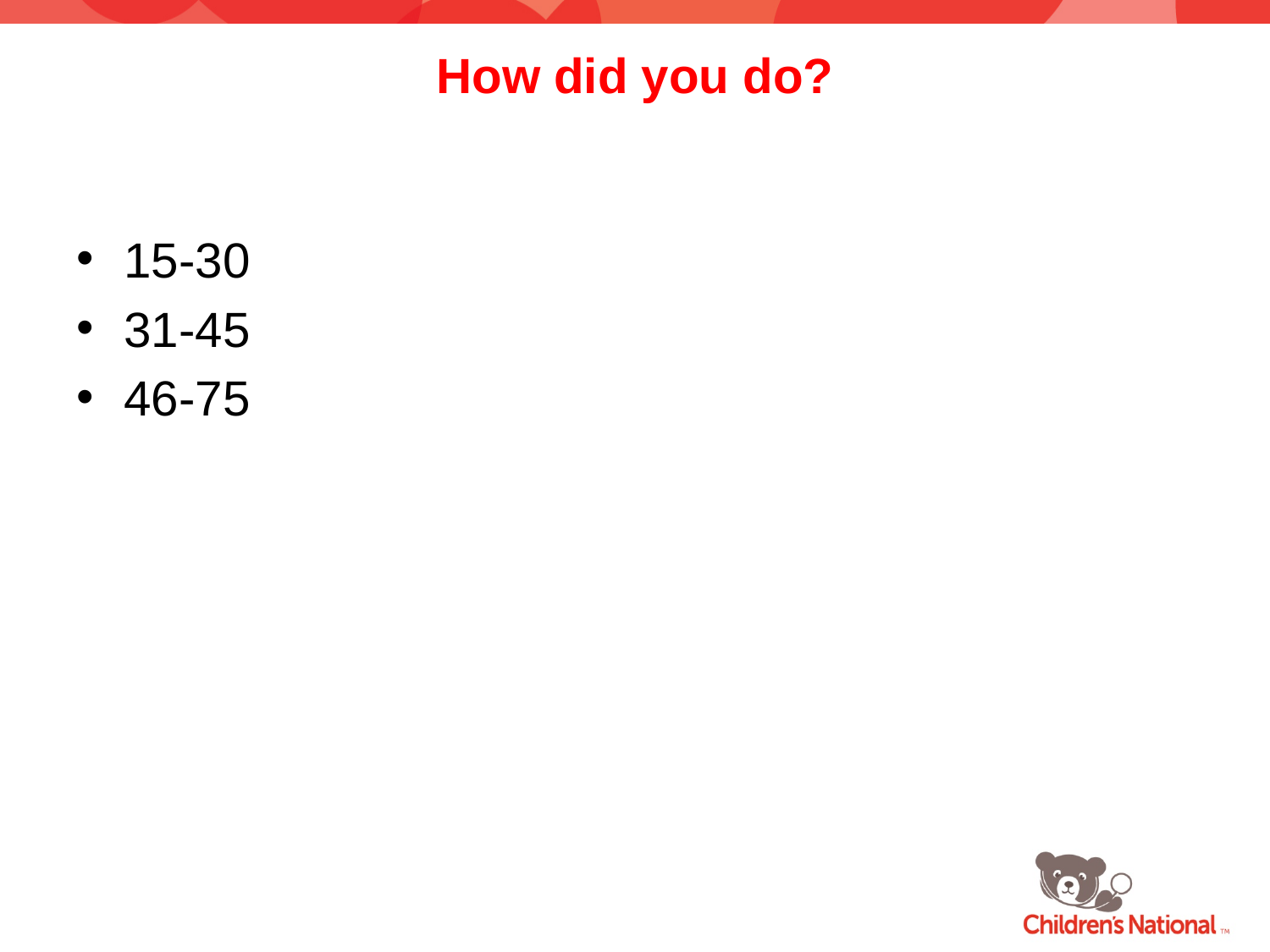

# How did you do?
15-30
31-45
46-75